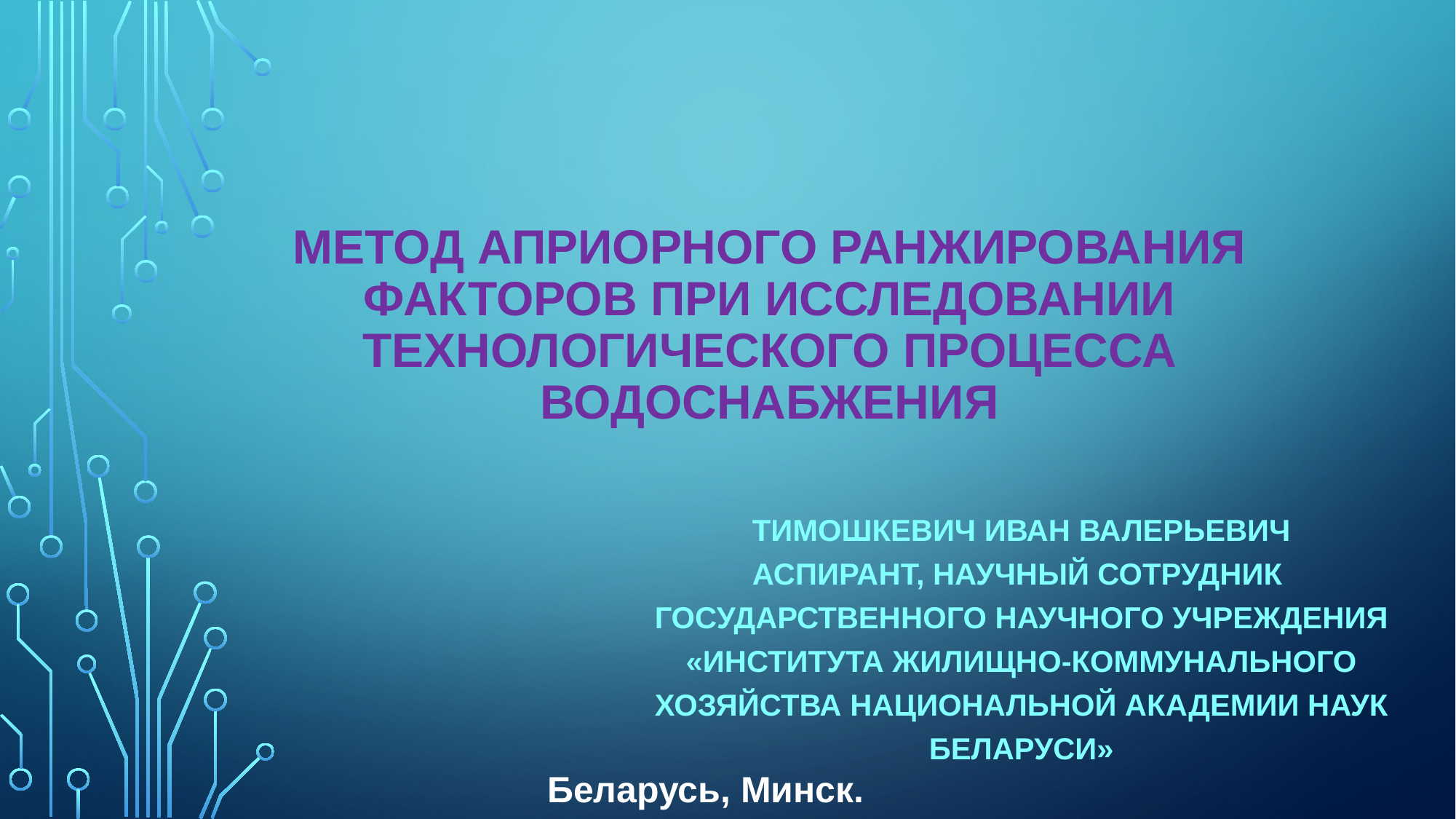

# МЕТОД АПРИОРНОГО РАНЖИРОВАНИЯ ФАКТОРОВ ПРИ ИССЛЕДОВАНИИ ТЕХНОЛОГИЧЕСКОГО ПРОЦЕССА ВОДОСНАБЖЕНИЯ
Тимошкевич Иван Валерьевич
Аспирант, Научный сотрудник
Государственного научного учреждения «Института жилищно-коммунального хозяйства Национальной академии наук Беларуси»
Беларусь, Минск.